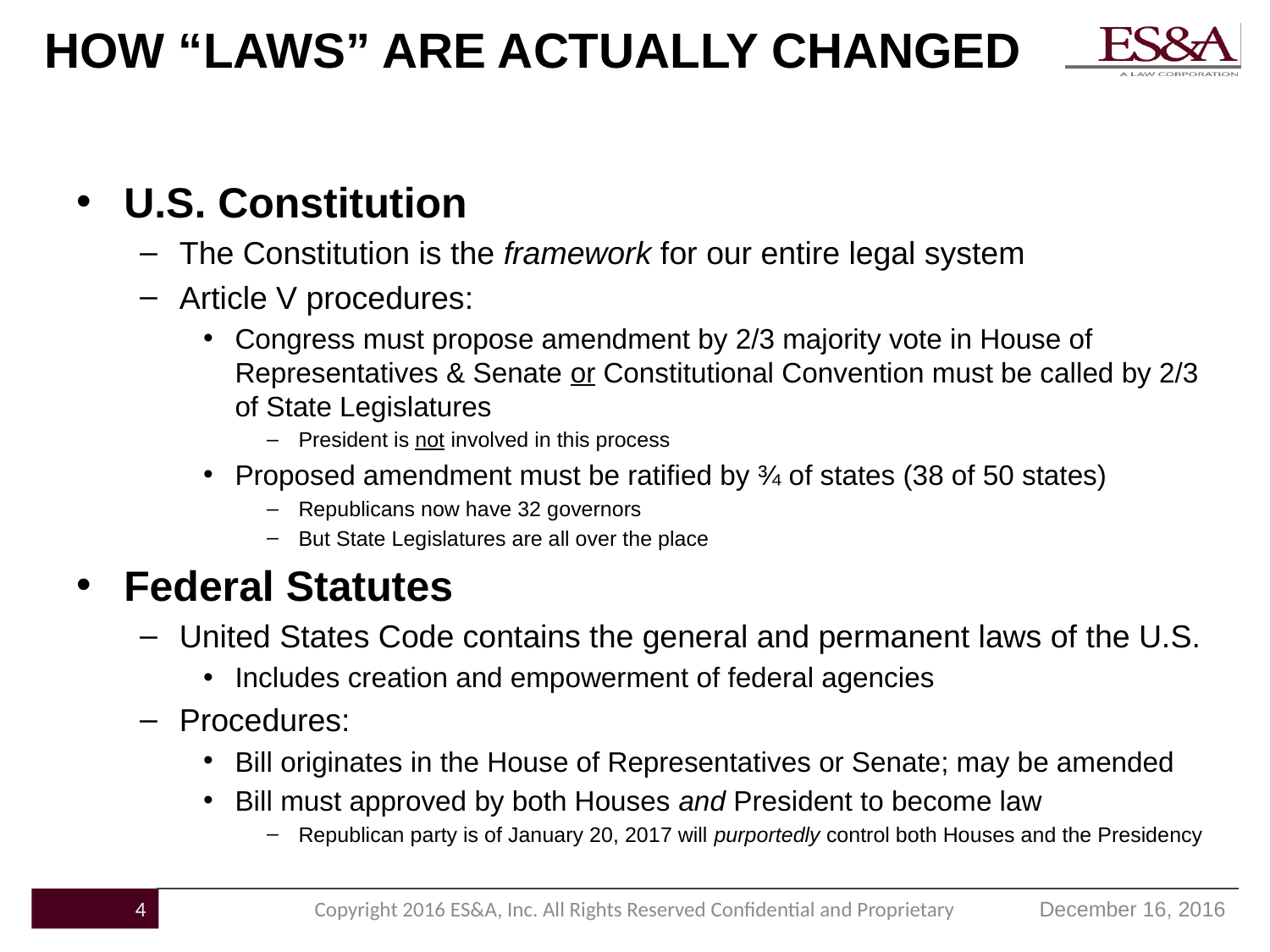

# HOW “LAWS” ARE ACTUALLY CHANGED
U.S. Constitution
The Constitution is the framework for our entire legal system
Article V procedures:
Congress must propose amendment by 2/3 majority vote in House of Representatives & Senate or Constitutional Convention must be called by 2/3 of State Legislatures
President is not involved in this process
Proposed amendment must be ratified by ¾ of states (38 of 50 states)
Republicans now have 32 governors
But State Legislatures are all over the place
Federal Statutes
United States Code contains the general and permanent laws of the U.S.
Includes creation and empowerment of federal agencies
Procedures:
Bill originates in the House of Representatives or Senate; may be amended
Bill must approved by both Houses and President to become law
Republican party is of January 20, 2017 will purportedly control both Houses and the Presidency
December 16, 2016
4
Copyright 2016 ES&A, Inc. All Rights Reserved Confidential and Proprietary